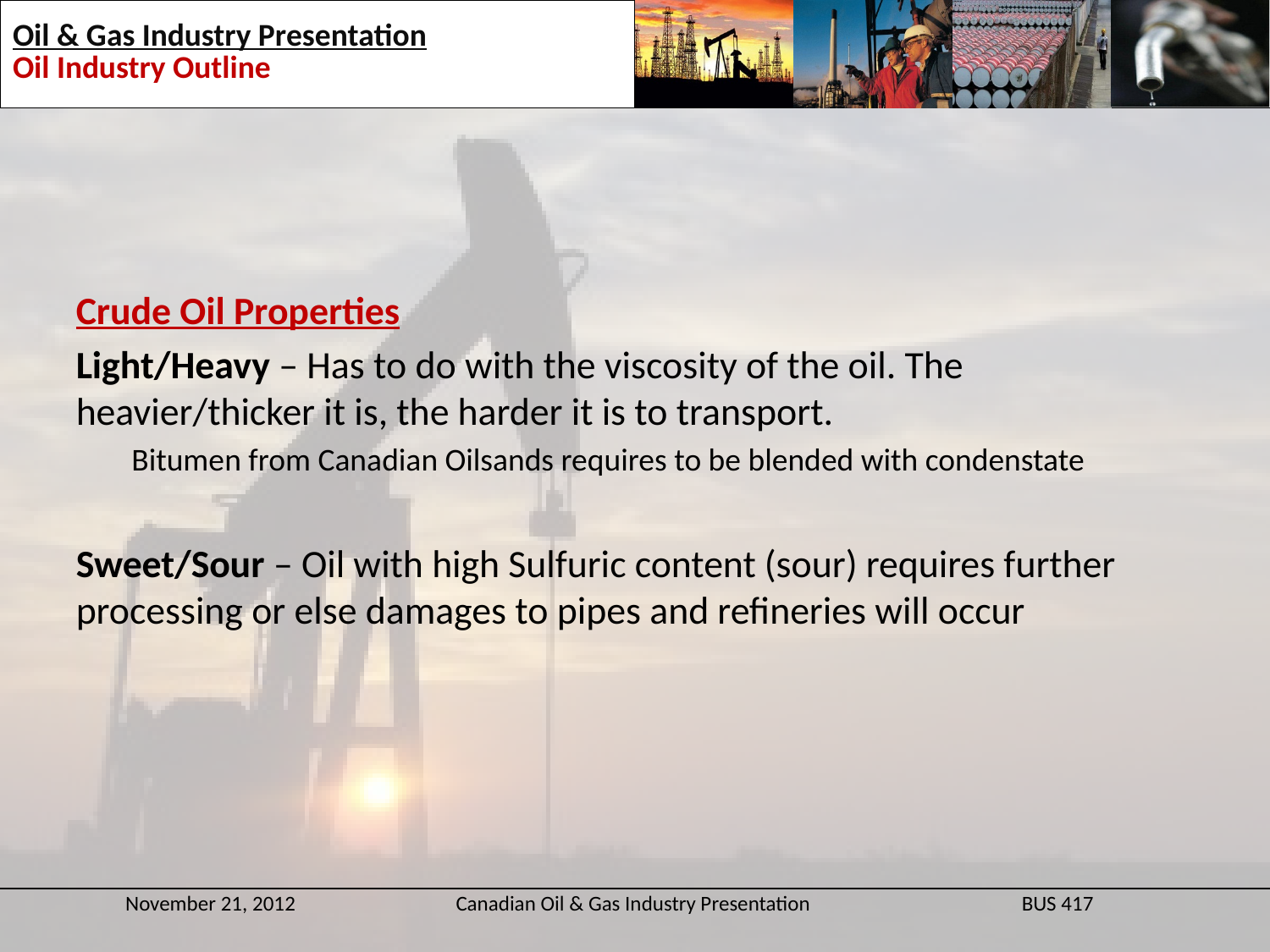

Crude Oil Properties
Light/Heavy – Has to do with the viscosity of the oil. The heavier/thicker it is, the harder it is to transport.
Bitumen from Canadian Oilsands requires to be blended with condenstate

Sweet/Sour – Oil with high Sulfuric content (sour) requires further processing or else damages to pipes and refineries will occur